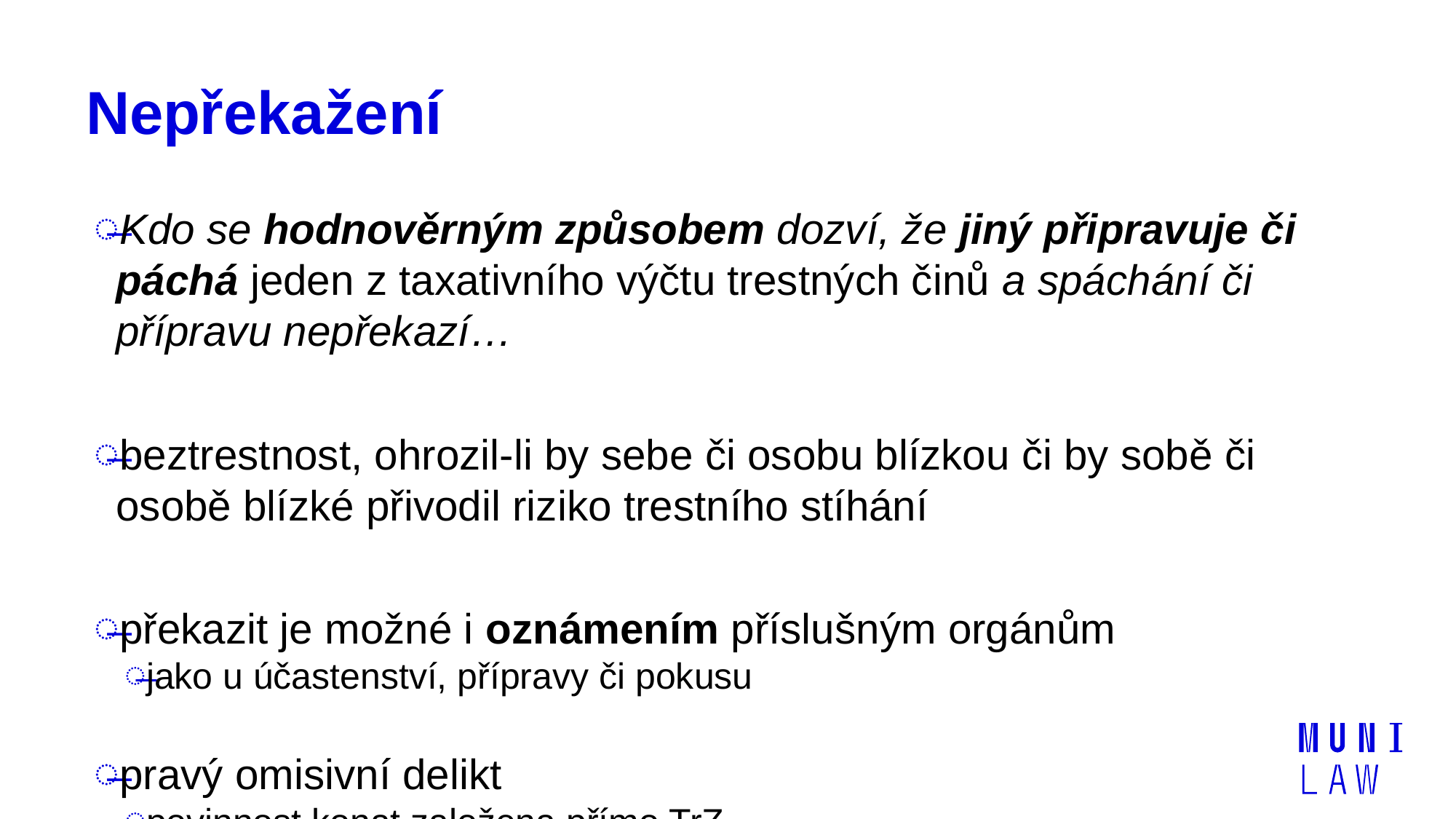

# Nepřekažení
Kdo se hodnověrným způsobem dozví, že jiný připravuje či páchá jeden z taxativního výčtu trestných činů a spáchání či přípravu nepřekazí…

beztrestnost, ohrozil-li by sebe či osobu blízkou či by sobě či osobě blízké přivodil riziko trestního stíhání

překazit je možné i oznámením příslušným orgánům
jako u účastenství, přípravy či pokusu

pravý omisivní delikt
povinnost konat založena přímo TrZ